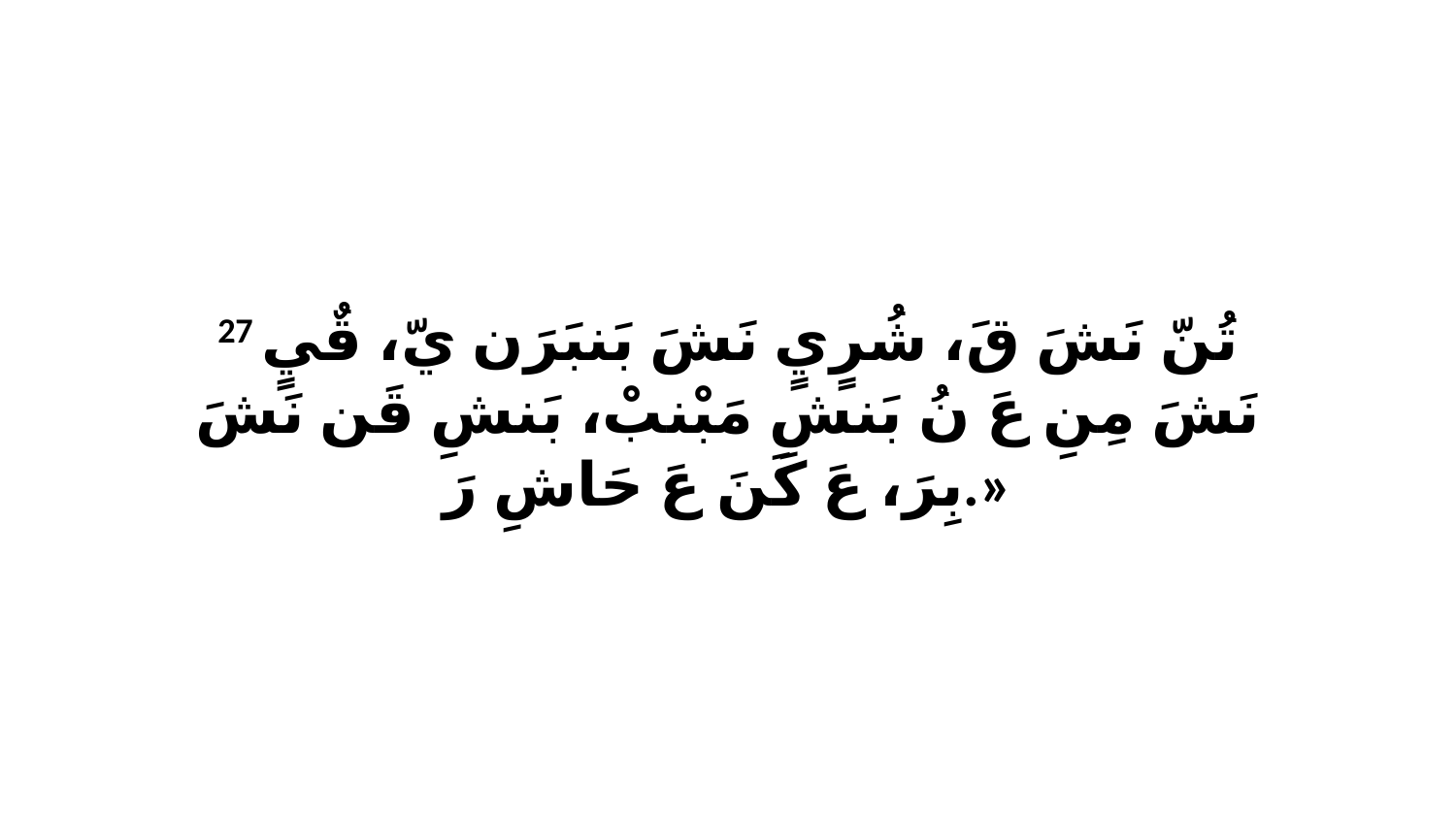

27 تُنّ نَشَ قَ، شُرٍيٍ نَشَ بَنبَرَن يّ، قٌيٍ نَشَ مِنِ عَ نُ بَنشِ مَبْنبْ، بَنشِ قَن نَشَ بِرَ، عَ كَنَ عَ حَاشِ رَ.»